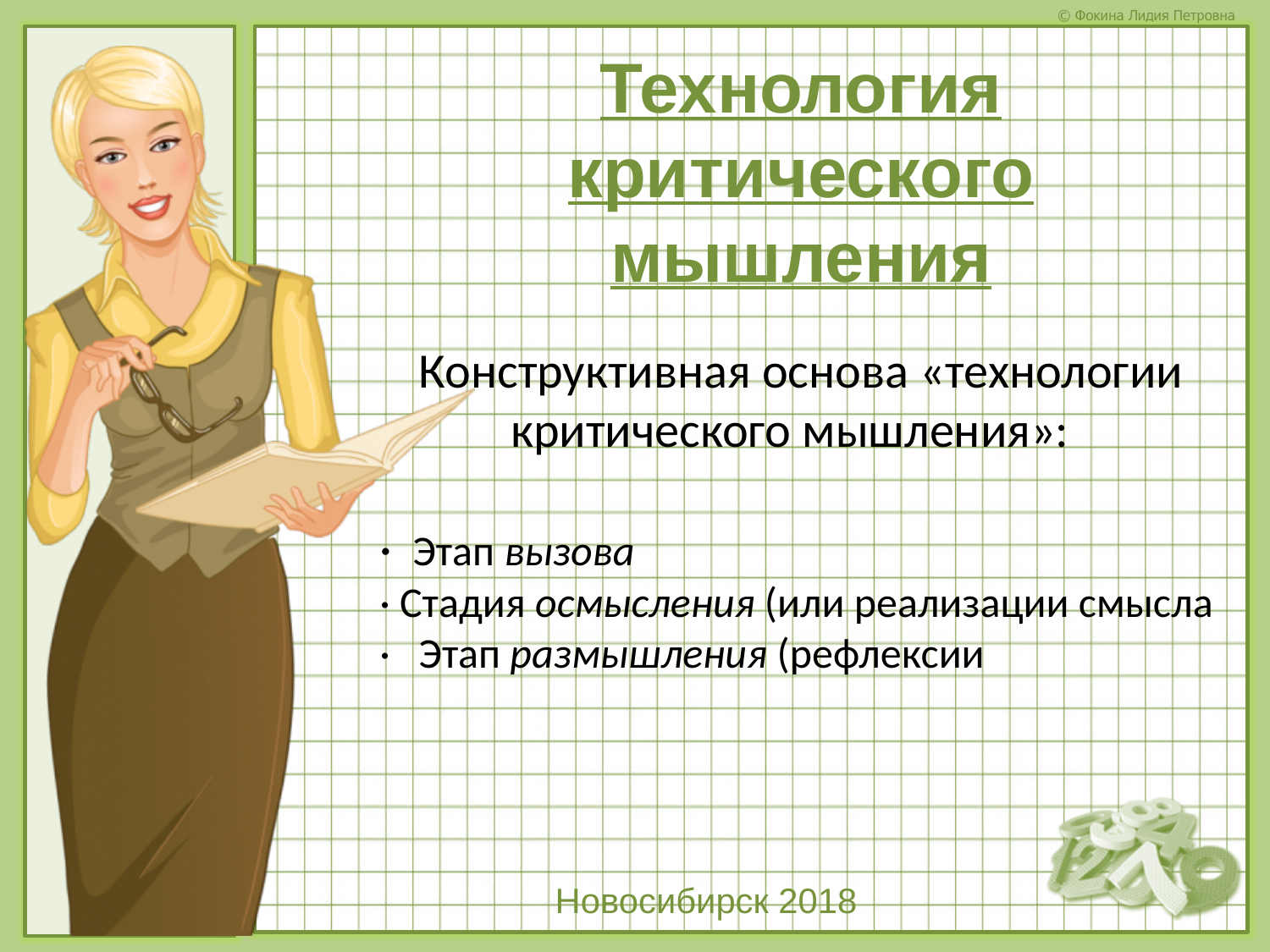

Технология критического мышления

Конструктивная основа «технологии критического мышления»:

·  Этап вызова
· Стадия осмысления (или реализации смысла
·   Этап размышления (рефлексии

Новосибирск 2018